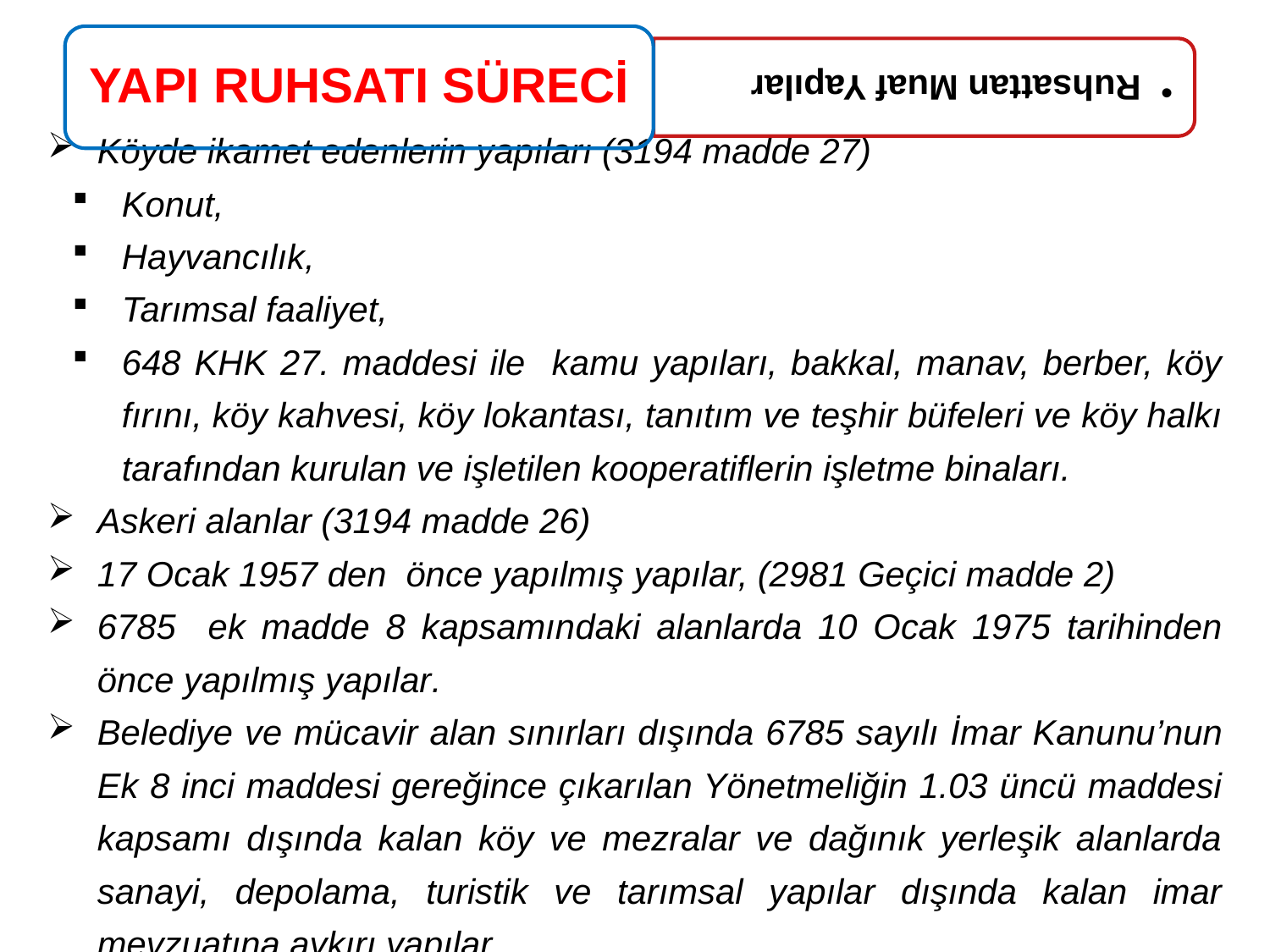

Ruhsattan Muaf Yapılar
YAPI RUHSATI SÜRECİ
Köyde ikamet edenlerin yapıları (3194 madde 27)
Konut,
Hayvancılık,
Tarımsal faaliyet,
648 KHK 27. maddesi ile  kamu yapıları, bakkal, manav, berber, köy fırını, köy kahvesi, köy lokantası, tanıtım ve teşhir büfeleri ve köy halkı tarafından kurulan ve işletilen kooperatiflerin işletme binaları.
Askeri alanlar (3194 madde 26)
17 Ocak 1957 den  önce yapılmış yapılar, (2981 Geçici madde 2)
6785  ek madde 8 kapsamındaki alanlarda 10 Ocak 1975 tarihinden önce yapılmış yapılar.
Belediye ve mücavir alan sınırları dışında 6785 sayılı İmar Kanunu’nun Ek 8 inci maddesi gereğince çıkarılan Yönetmeliğin 1.03 üncü maddesi kapsamı dışında kalan köy ve mezralar ve dağınık yerleşik alanlarda sanayi, depolama, turistik ve tarımsal yapılar dışında kalan imar mevzuatına aykırı yapılar.